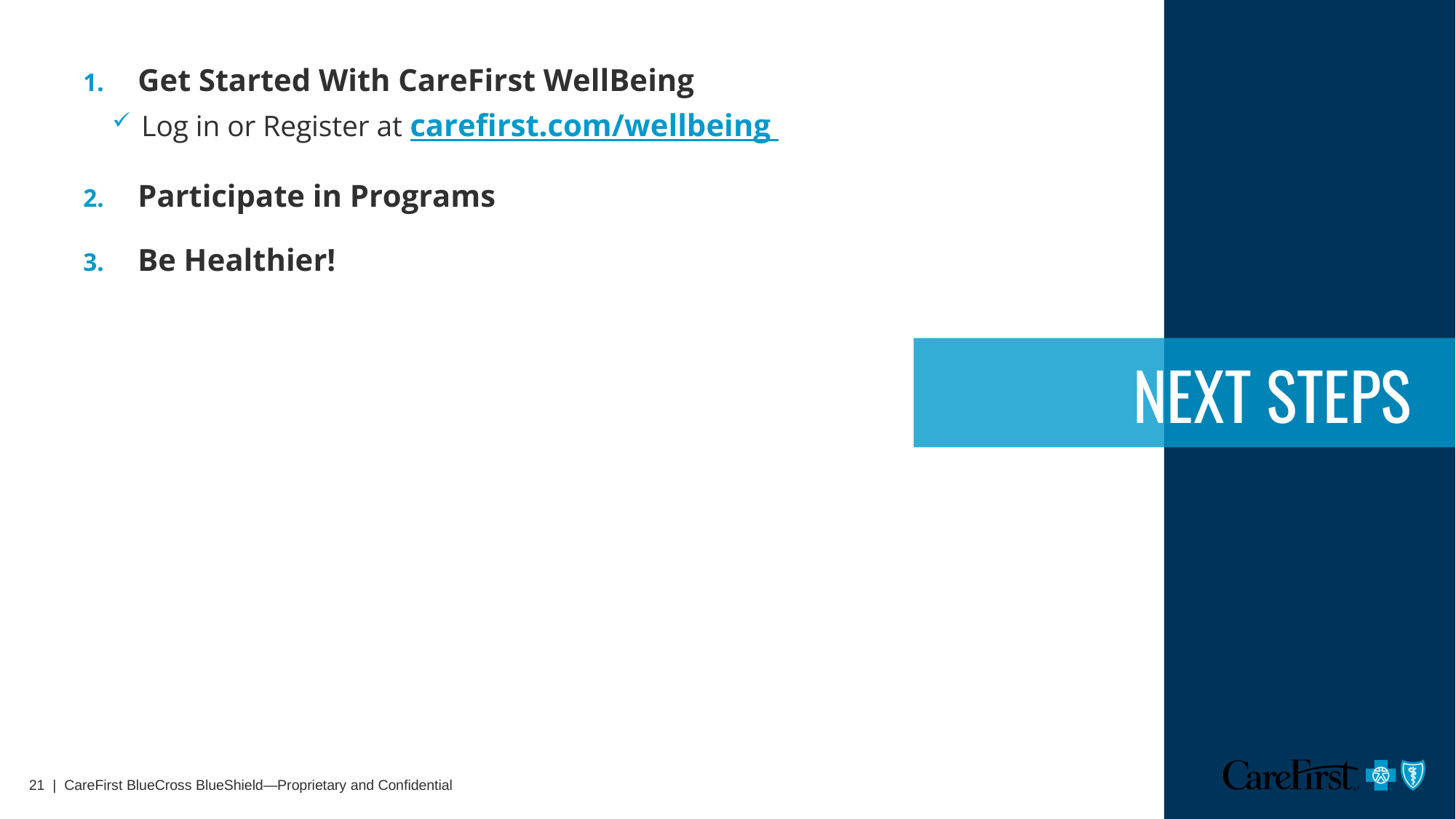

Get Started With CareFirst WellBeing
Log in or Register at carefirst.com/wellbeing
Participate in Programs
Be Healthier!
NEXT STEPS